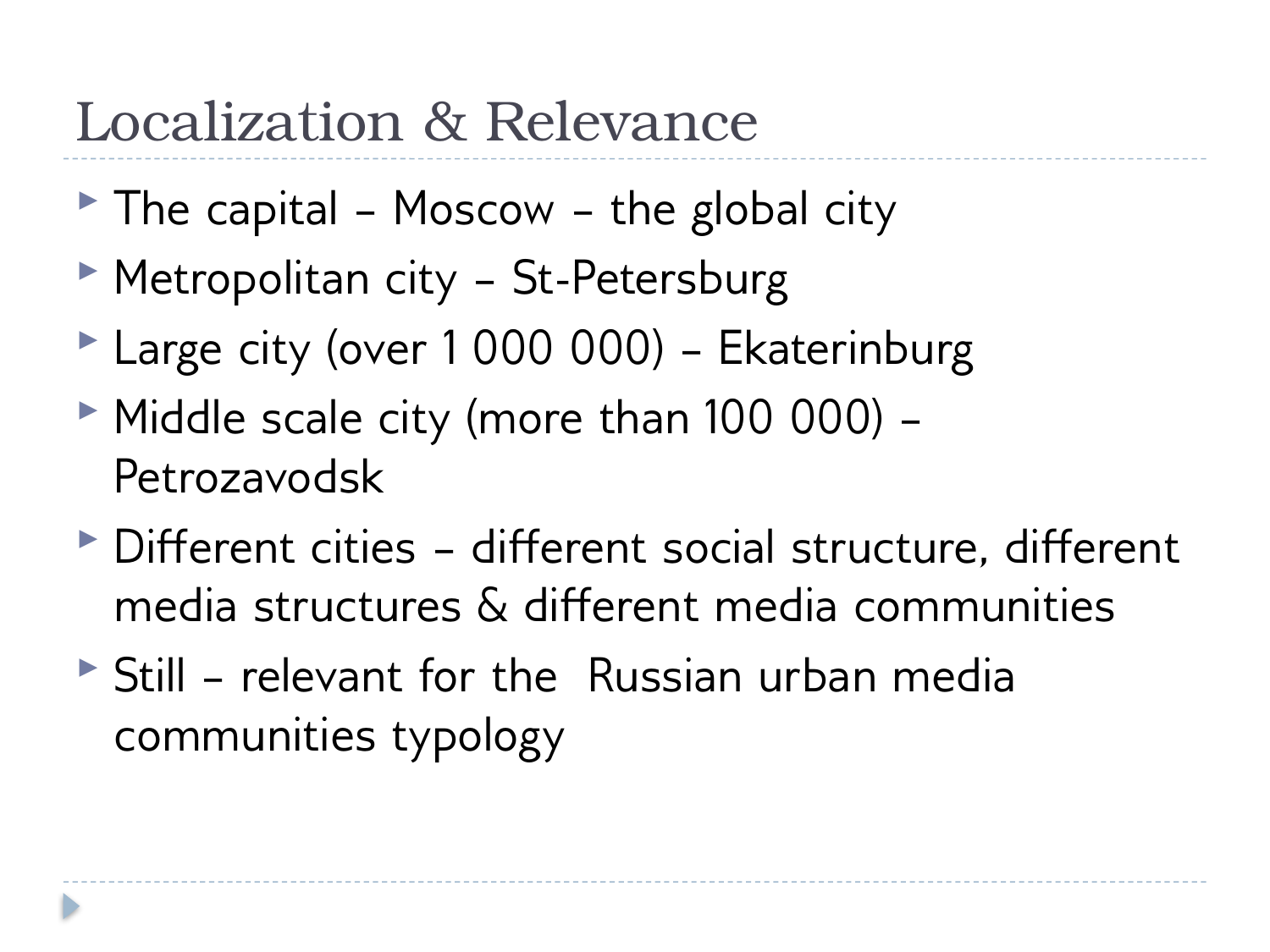

# Localization & Relevance
The capital – Moscow – the global city
Metropolitan city – St-Petersburg
Large city (over 1 000 000) – Ekaterinburg
Middle scale city (more than 100 000) – Petrozavodsk
Different cities – different social structure, different media structures & different media communities
Still – relevant for the  Russian urban media communities typology